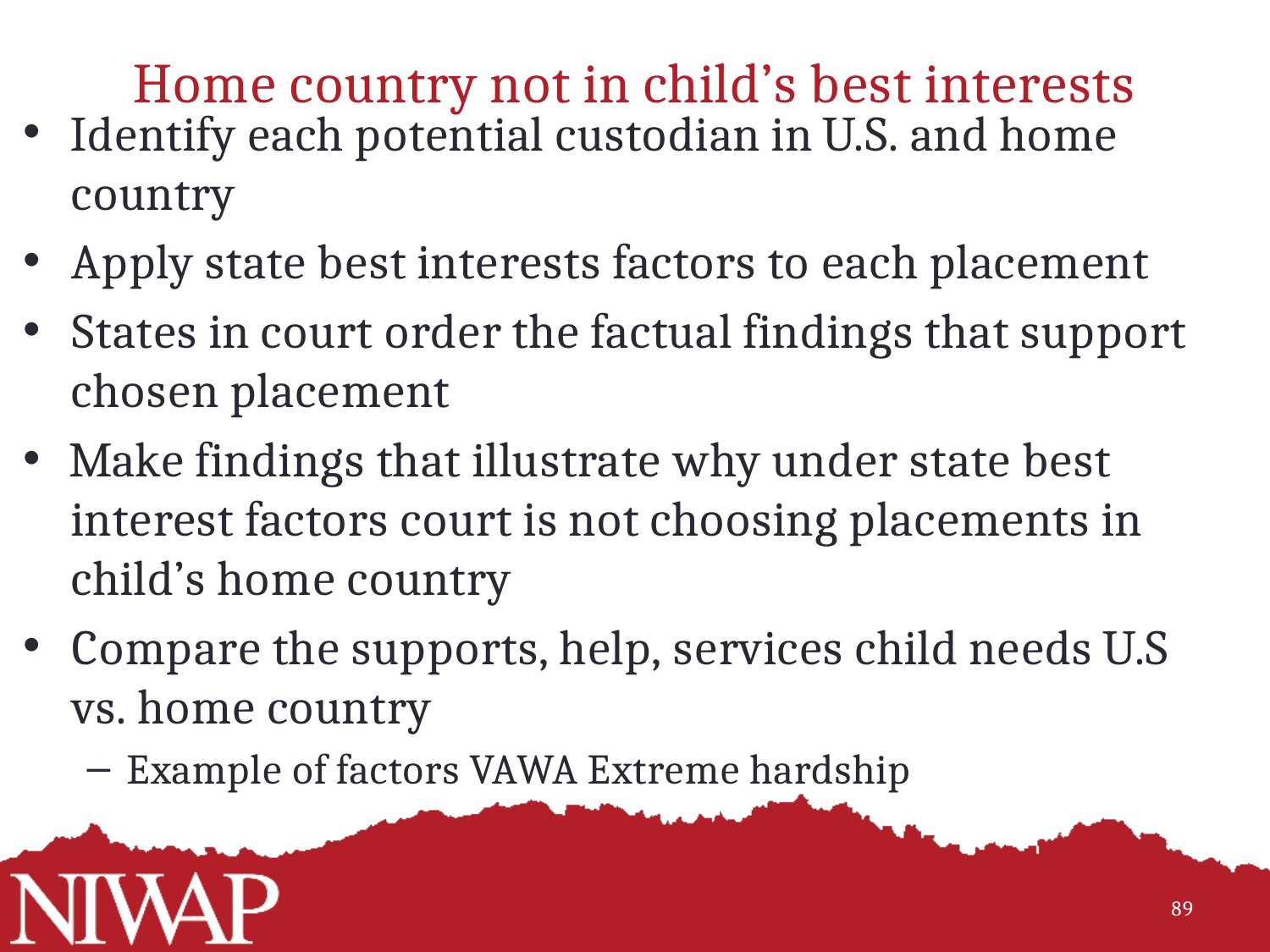

# Home country not in child’s best interests
Identify each potential custodian in U.S. and home country
Apply state best interests factors to each placement
States in court order the factual findings that support chosen placement
Make findings that illustrate why under state best interest factors court is not choosing placements in child’s home country
Compare the supports, help, services child needs U.S vs. home country
Example of factors VAWA Extreme hardship
89